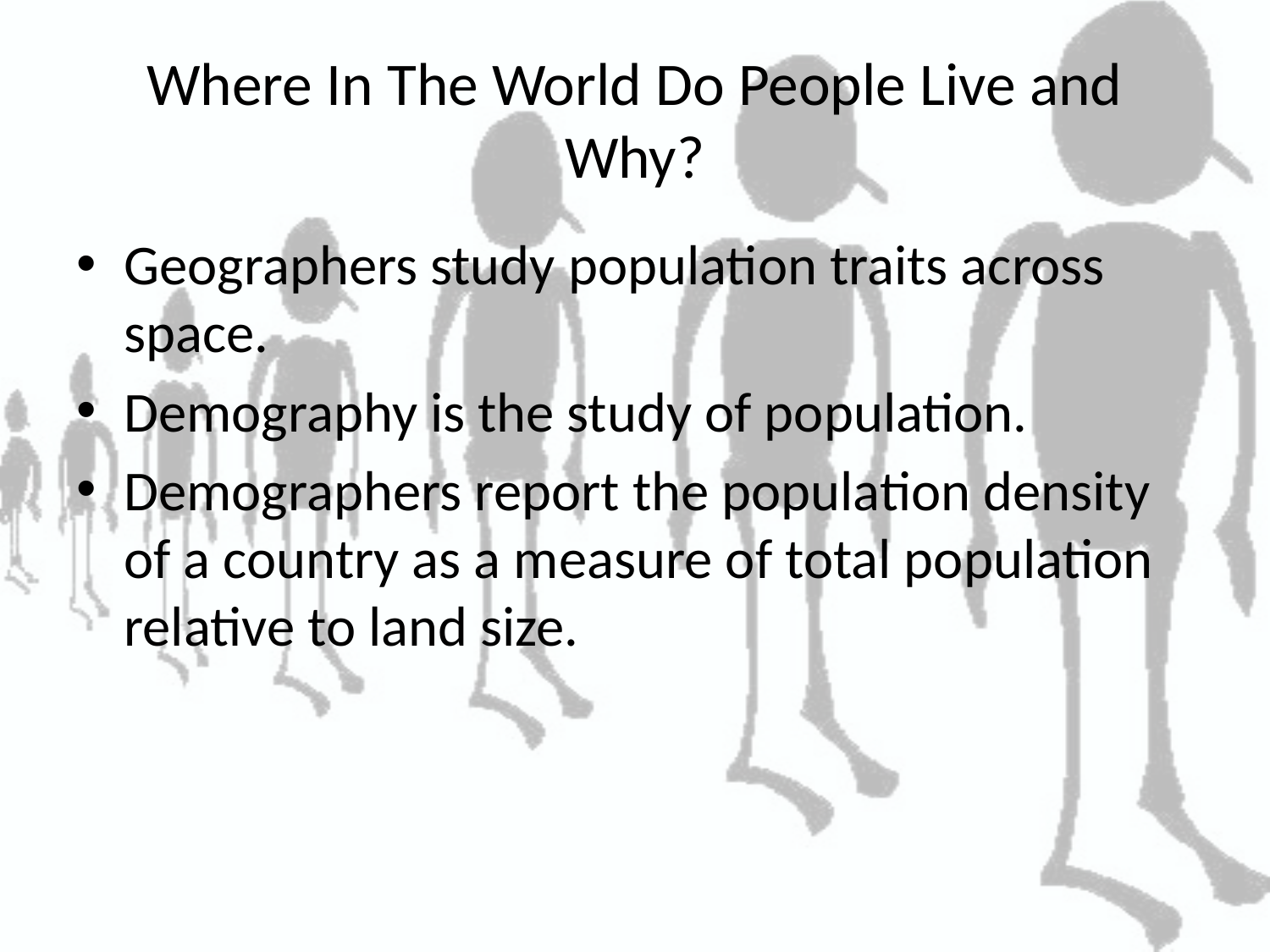

# Where In The World Do People Live and Why?
Geographers study population traits across space.
Demography is the study of population.
Demographers report the population density of a country as a measure of total population relative to land size.